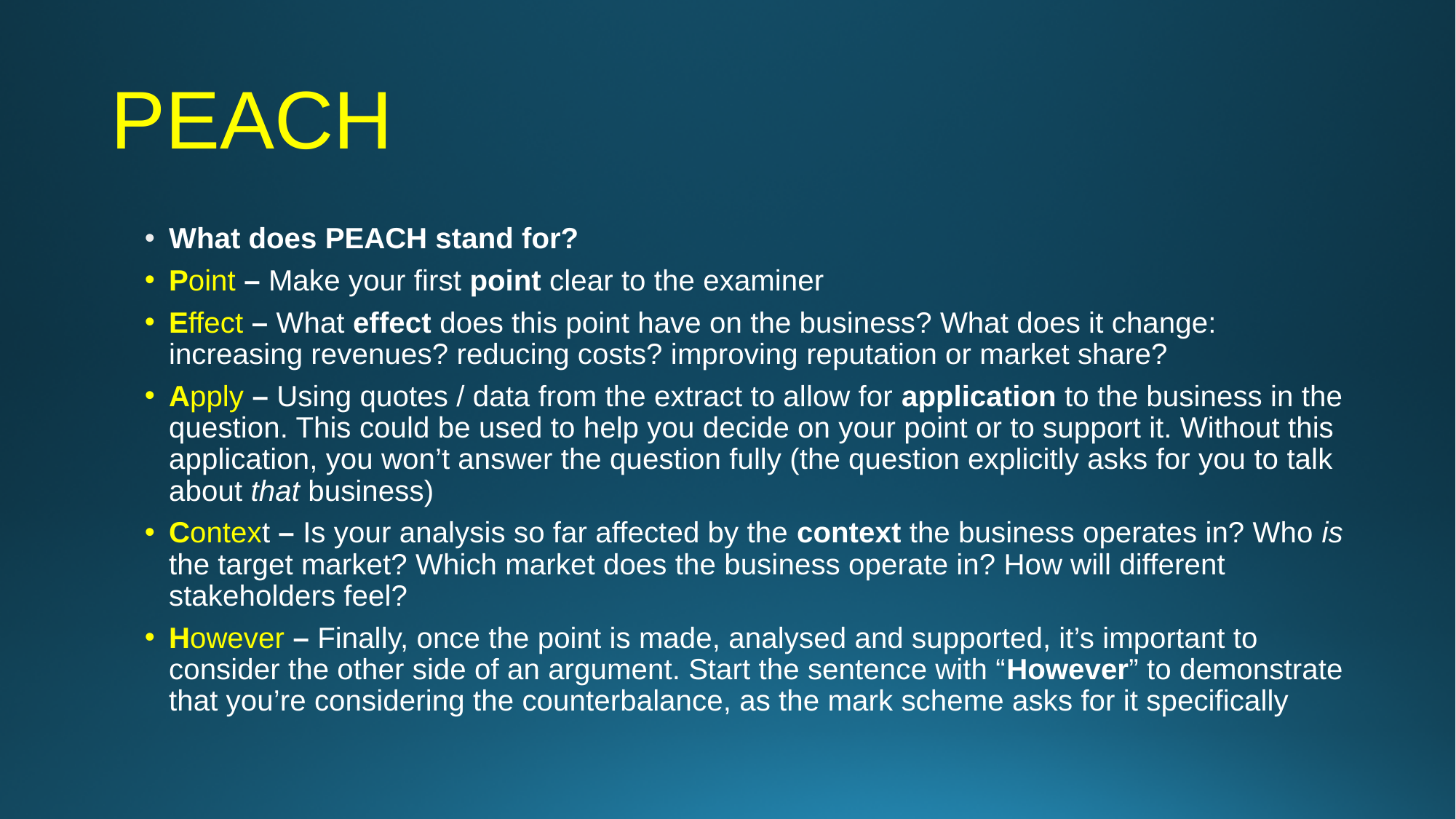

# PEACH
What does PEACH stand for?
Point – Make your first point clear to the examiner
Effect – What effect does this point have on the business? What does it change: increasing revenues? reducing costs? improving reputation or market share?
Apply – Using quotes / data from the extract to allow for application to the business in the question. This could be used to help you decide on your point or to support it. Without this application, you won’t answer the question fully (the question explicitly asks for you to talk about that business)
Context – Is your analysis so far affected by the context the business operates in? Who is the target market? Which market does the business operate in? How will different stakeholders feel?
However – Finally, once the point is made, analysed and supported, it’s important to consider the other side of an argument. Start the sentence with “However” to demonstrate that you’re considering the counterbalance, as the mark scheme asks for it specifically